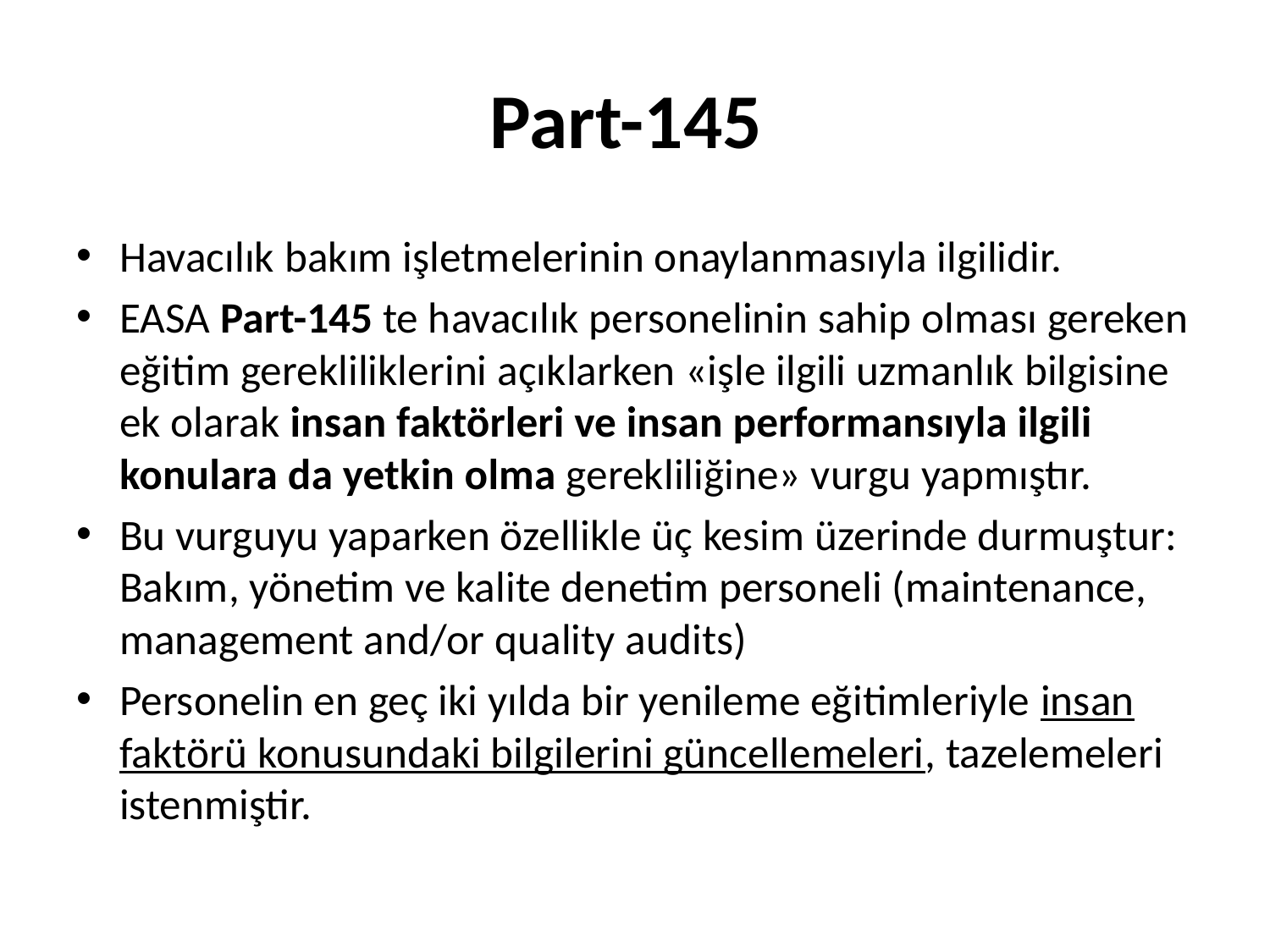

# Part-145
Havacılık bakım işletmelerinin onaylanmasıyla ilgilidir.
EASA Part-145 te havacılık personelinin sahip olması gereken eğitim gerekliliklerini açıklarken «işle ilgili uzmanlık bilgisine ek olarak insan faktörleri ve insan performansıyla ilgili konulara da yetkin olma gerekliliğine» vurgu yapmıştır.
Bu vurguyu yaparken özellikle üç kesim üzerinde durmuştur: Bakım, yönetim ve kalite denetim personeli (maintenance, management and/or quality audits)
Personelin en geç iki yılda bir yenileme eğitimleriyle insan faktörü konusundaki bilgilerini güncellemeleri, tazelemeleri istenmiştir.